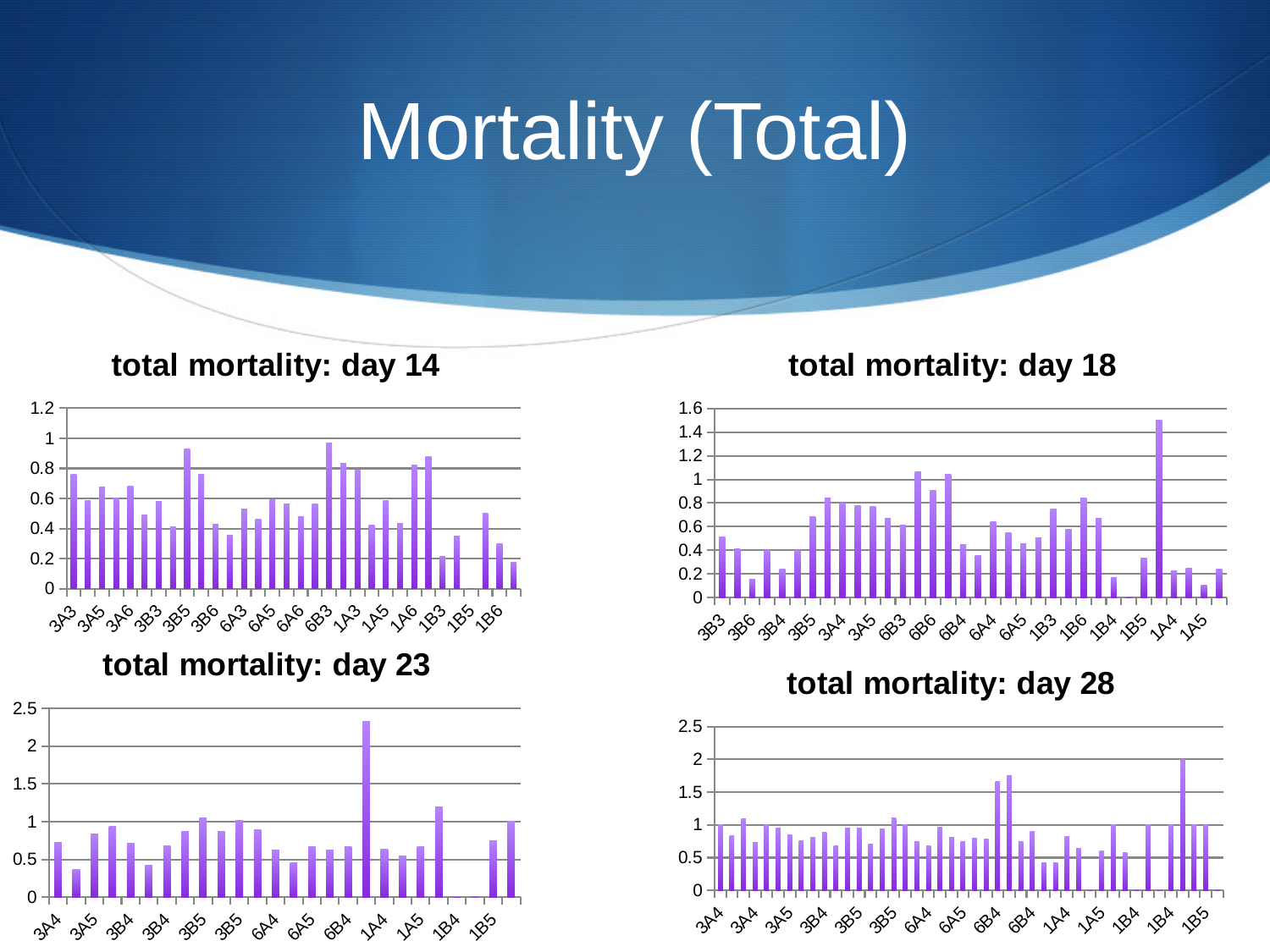

# Mortality (Total)

### Chart: total mortality: day 14

| Category |  |
|---|---|
| 3A3 | 0.763157894736842 |
| 3A3 | 0.5875 |
| 3A5 | 0.674157303370786 |
| 3A5 | 0.604651162790698 |
| 3A6 | 0.68 |
| 3A6 | 0.489795918367347 |
| 3B3 | 0.577777777777778 |
| 3B3 | 0.41025641025641 |
| 3B5 | 0.930232558139535 |
| 3B5 | 0.76 |
| 3B6 | 0.428571428571429 |
| 3B6 | 0.357142857142857 |
| 6A3 | 0.529411764705882 |
| 6A3 | 0.461538461538462 |
| 6A5 | 0.593220338983051 |
| 6A5 | 0.566037735849057 |
| 6A6 | 0.477272727272727 |
| 6A6 | 0.5625 |
| 6B3 | 0.96969696969697 |
| 6B3 | 0.833333333333333 |
| 1A3 | 0.787878787878788 |
| 1A3 | 0.425 |
| 1A5 | 0.586206896551724 |
| 1A5 | 0.434782608695652 |
| 1A6 | 0.824561403508772 |
| 1A6 | 0.877551020408163 |
| 1B3 | 0.217391304347826 |
| 1B3 | 0.347826086956522 |
| 1B5 | 0.0 |
| 1B5 | 0.5 |
| 1B6 | 0.299065420560748 |
| 1B6 | 0.173913043478261 |

### Chart: total mortality: day 18

| Category |  |
|---|---|
| 3B3 | 0.51063829787234 |
| 3B3 | 0.415094339622642 |
| 3B6 | 0.153846153846154 |
| 3B6 | 0.4 |
| 3B4 | 0.24 |
| 3B4 | 0.4 |
| 3B5 | 0.6875 |
| 3B5 | 0.844444444444444 |
| 3A4 | 0.8 |
| 3A4 | 0.777777777777778 |
| 3A5 | 0.771084337349398 |
| 3A5 | 0.666666666666667 |
| 6B3 | 0.612903225806452 |
| 6B3 | 1.066666666666667 |
| 6B6 | 0.905660377358491 |
| 6B6 | 1.046153846153846 |
| 6B4 | 0.444444444444444 |
| 6B4 | 0.352941176470588 |
| 6A4 | 0.638888888888889 |
| 6A4 | 0.545454545454545 |
| 6A5 | 0.451612903225806 |
| 6A5 | 0.507692307692308 |
| 1B3 | 0.75 |
| 1B3 | 0.578947368421053 |
| 1B6 | 0.84 |
| 1B6 | 0.666666666666667 |
| 1B4 | 0.166666666666667 |
| 1B4 | 0.0 |
| 1B5 | 0.333333333333333 |
| 1B5 | 1.5 |
| 1A4 | 0.223880597014925 |
| 1A4 | 0.25 |
| 1A5 | 0.105263157894737 |
| 1A5 | 0.242424242424242 |

### Chart: total mortality: day 23

| Category |  |
|---|---|
| 3A4 | 0.727272727272727 |
| 3A4 | 0.368421052631579 |
| 3A5 | 0.840425531914894 |
| 3A5 | 0.934065934065934 |
| 3B4 | 0.714285714285714 |
| 3B4 | 0.428571428571429 |
| 3B4 | 0.685714285714286 |
| 3B4 | 0.875 |
| 3B5 | 1.046875 |
| 3B5 | 0.87037037037037 |
| 3B5 | 1.016949152542373 |
| 3B5 | 0.893617021276596 |
| 6A4 | 0.62962962962963 |
| 6A4 | 0.454545454545454 |
| 6A5 | 0.673469387755102 |
| 6A5 | 0.620253164556962 |
| 6B4 | 0.666666666666667 |
| 6B4 | 2.333333333333333 |
| 1A4 | 0.636363636363636 |
| 1A4 | 0.545454545454545 |
| 1A5 | 0.666666666666667 |
| 1A5 | 1.2 |
| 1B4 | 0.0 |
| 1B4 | 0.0 |
| 1B5 | 0.75 |
| 1B5 | 1.0 |

### Chart: total mortality: day 28

| Category |  |
|---|---|
| 3A4 | 1.0 |
| 3A4 | 0.833333333333333 |
| 3A4 | 1.095238095238095 |
| 3A4 | 0.733333333333333 |
| 3A5 | 1.0 |
| 3A5 | 0.955555555555556 |
| 3A5 | 0.853658536585366 |
| 3A5 | 0.761904761904762 |
| 3B4 | 0.807692307692308 |
| 3B4 | 0.891891891891892 |
| 3B4 | 0.678571428571429 |
| 3B4 | 0.958333333333333 |
| 3B5 | 0.951219512195122 |
| 3B5 | 0.704545454545455 |
| 3B5 | 0.941176470588235 |
| 3B5 | 1.104166666666667 |
| 6A4 | 1.0 |
| 6A4 | 0.742857142857143 |
| 6A4 | 0.684210526315789 |
| 6A4 | 0.971428571428571 |
| 6A5 | 0.813559322033898 |
| 6A5 | 0.746666666666667 |
| 6A5 | 0.793103448275862 |
| 6A5 | 0.788461538461538 |
| 6B4 | 1.666666666666667 |
| 6B4 | 1.75 |
| 6B4 | 0.75 |
| 6B4 | 0.9 |
| 1A4 | 0.428571428571429 |
| 1A4 | 0.416666666666667 |
| 1A4 | 0.818181818181818 |
| 1A4 | 0.636363636363636 |
| 1A5 | 0.0 |
| 1A5 | 0.6 |
| 1A5 | 1.0 |
| 1A5 | 0.571428571428571 |
| 1B4 | 0.0 |
| 1B4 | 1.0 |
| 1B4 | 0.0 |
| 1B4 | 1.0 |
| 1B5 | 2.0 |
| 1B5 | 1.0 |
| 1B5 | 1.0 |
| 1B5 | 0.0 |